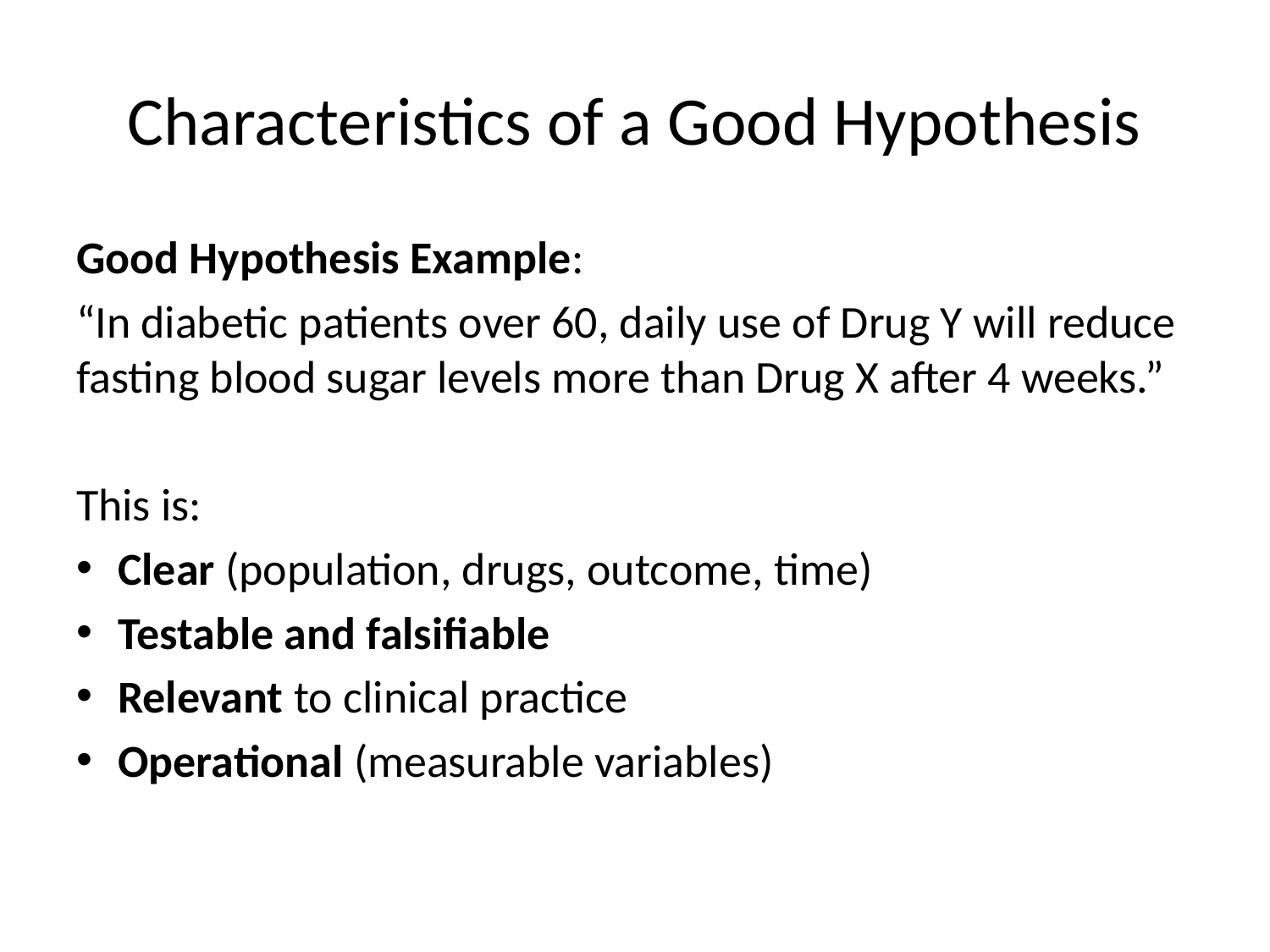

# Characteristics of a Good Hypothesis
Good Hypothesis Example:
“In diabetic patients over 60, daily use of Drug Y will reduce fasting blood sugar levels more than Drug X after 4 weeks.”

This is:
Clear (population, drugs, outcome, time)
Testable and falsifiable
Relevant to clinical practice
Operational (measurable variables)